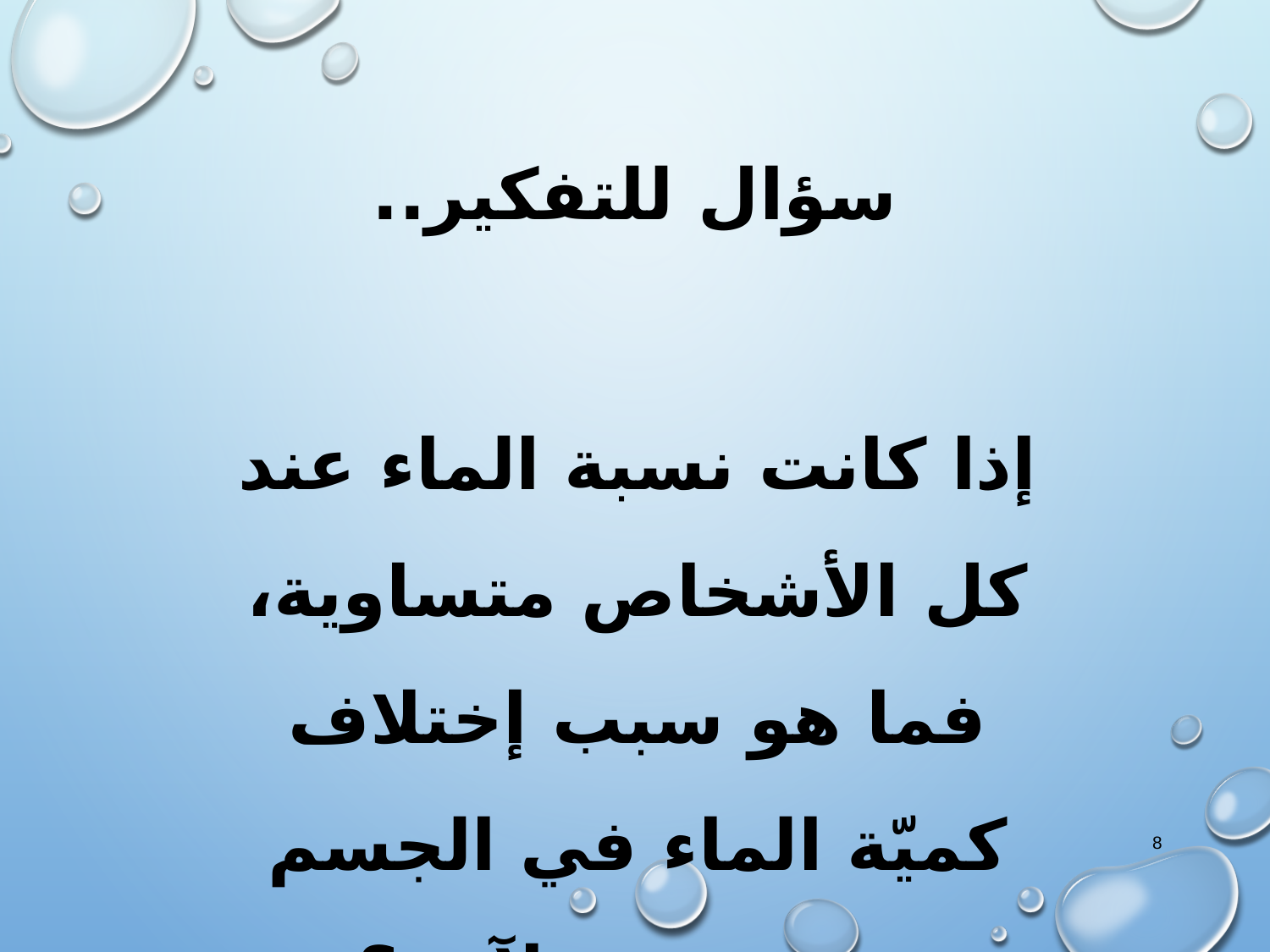

# سؤال للتفكير..
إذا كانت نسبة الماء عند كل الأشخاص متساوية، فما هو سبب إختلاف كميّة الماء في الجسم من شخص لآخر؟
8